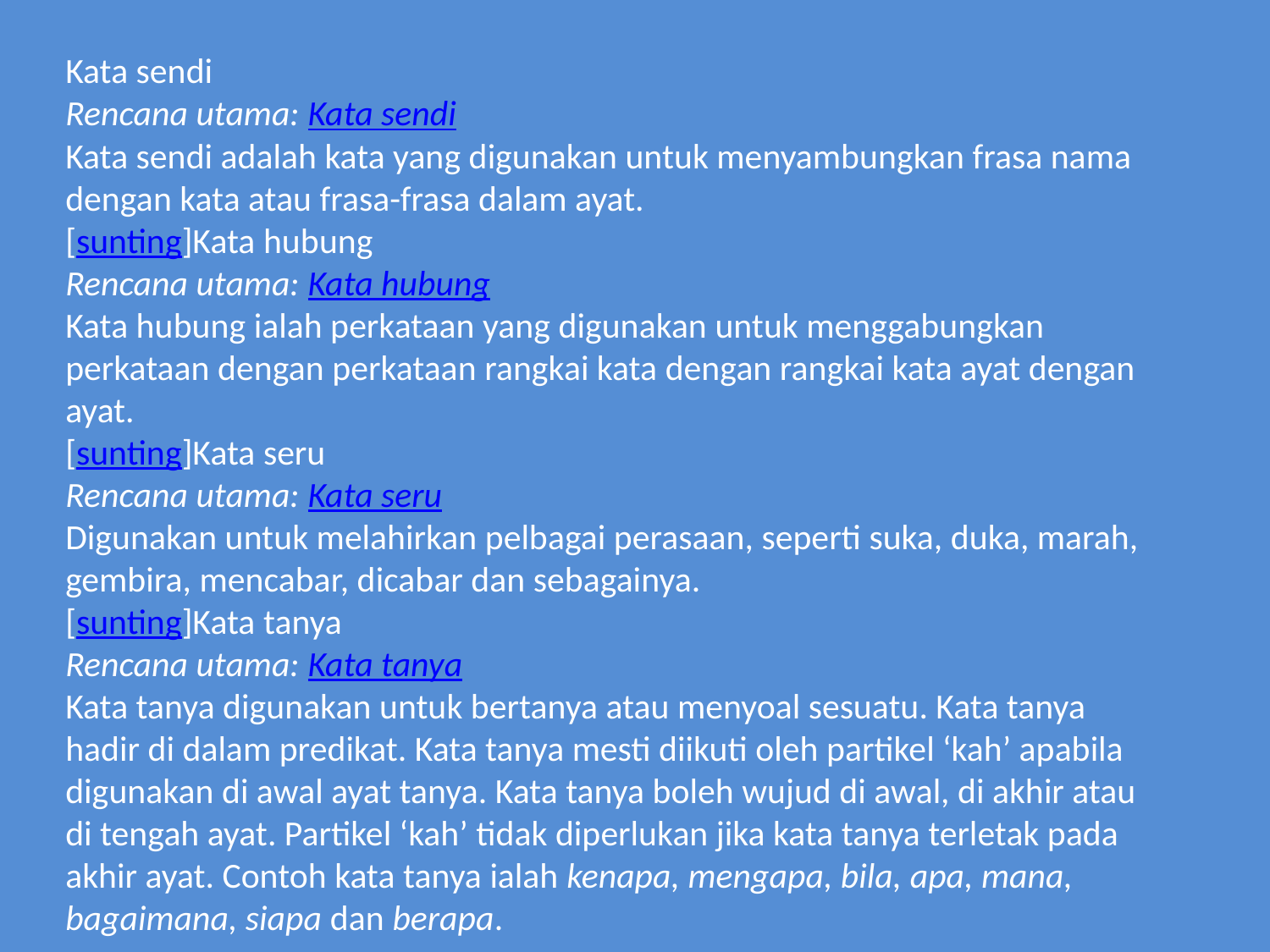

Kata sendi
Rencana utama: Kata sendi
Kata sendi adalah kata yang digunakan untuk menyambungkan frasa nama dengan kata atau frasa-frasa dalam ayat.
[sunting]Kata hubung
Rencana utama: Kata hubung
Kata hubung ialah perkataan yang digunakan untuk menggabungkan perkataan dengan perkataan rangkai kata dengan rangkai kata ayat dengan ayat.
[sunting]Kata seru
Rencana utama: Kata seru
Digunakan untuk melahirkan pelbagai perasaan, seperti suka, duka, marah, gembira, mencabar, dicabar dan sebagainya.
[sunting]Kata tanya
Rencana utama: Kata tanya
Kata tanya digunakan untuk bertanya atau menyoal sesuatu. Kata tanya hadir di dalam predikat. Kata tanya mesti diikuti oleh partikel ‘kah’ apabila digunakan di awal ayat tanya. Kata tanya boleh wujud di awal, di akhir atau di tengah ayat. Partikel ‘kah’ tidak diperlukan jika kata tanya terletak pada akhir ayat. Contoh kata tanya ialah kenapa, mengapa, bila, apa, mana, bagaimana, siapa dan berapa.